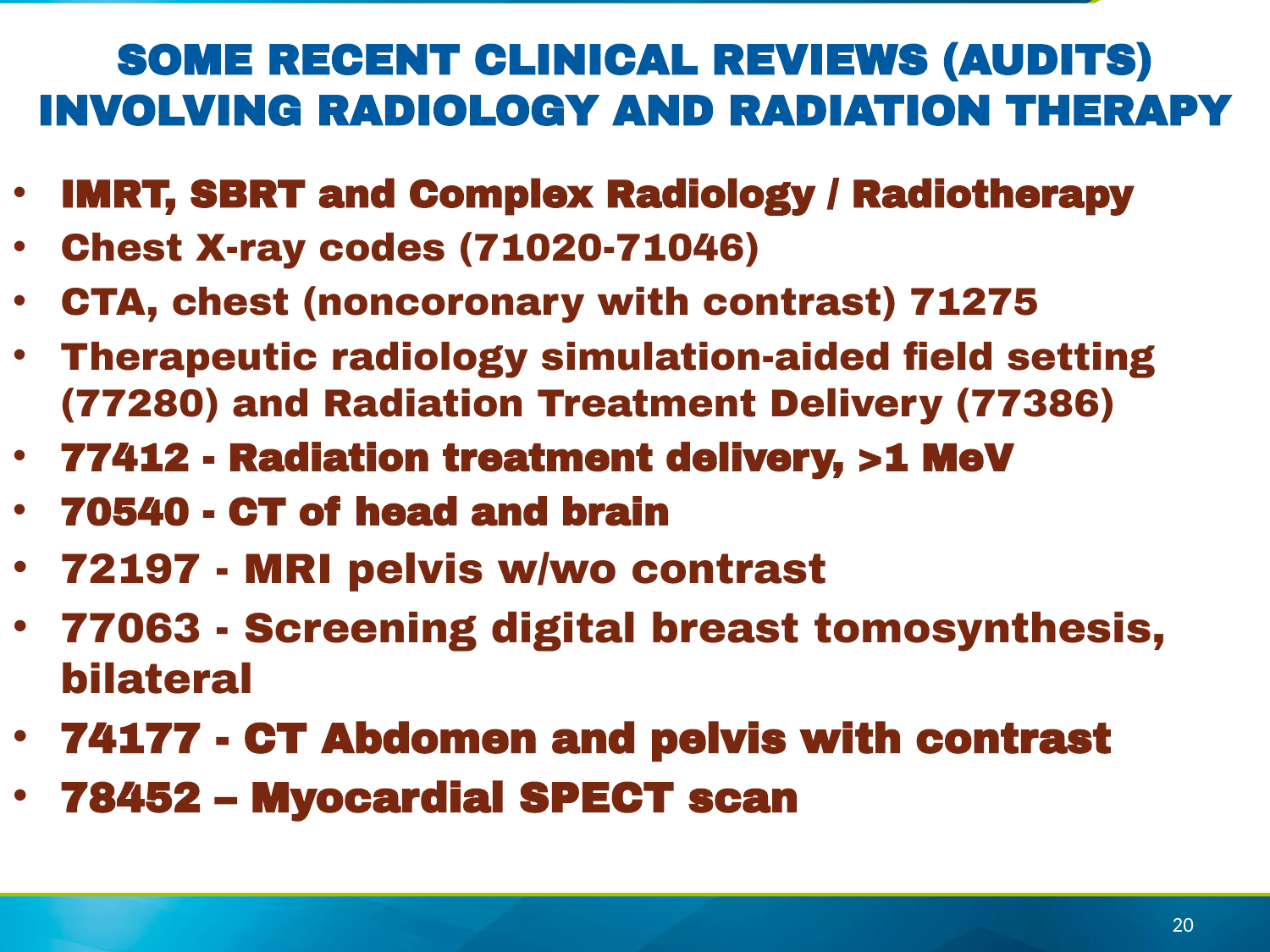

# SOME RECENT CLINICAL REVIEWS (AUDITS) INVOLVING RADIOLOGY AND RADIATION THERAPY
IMRT, SBRT and Complex Radiology / Radiotherapy
Chest X-ray codes (71020-71046)
CTA, chest (noncoronary with contrast) 71275
Therapeutic radiology simulation-aided field setting (77280) and Radiation Treatment Delivery (77386)
77412 - Radiation treatment delivery, >1 MeV
70540 - CT of head and brain
72197 - MRI pelvis w/wo contrast
77063 - Screening digital breast tomosynthesis, bilateral
74177 - CT Abdomen and pelvis with contrast
78452 – Myocardial SPECT scan

20